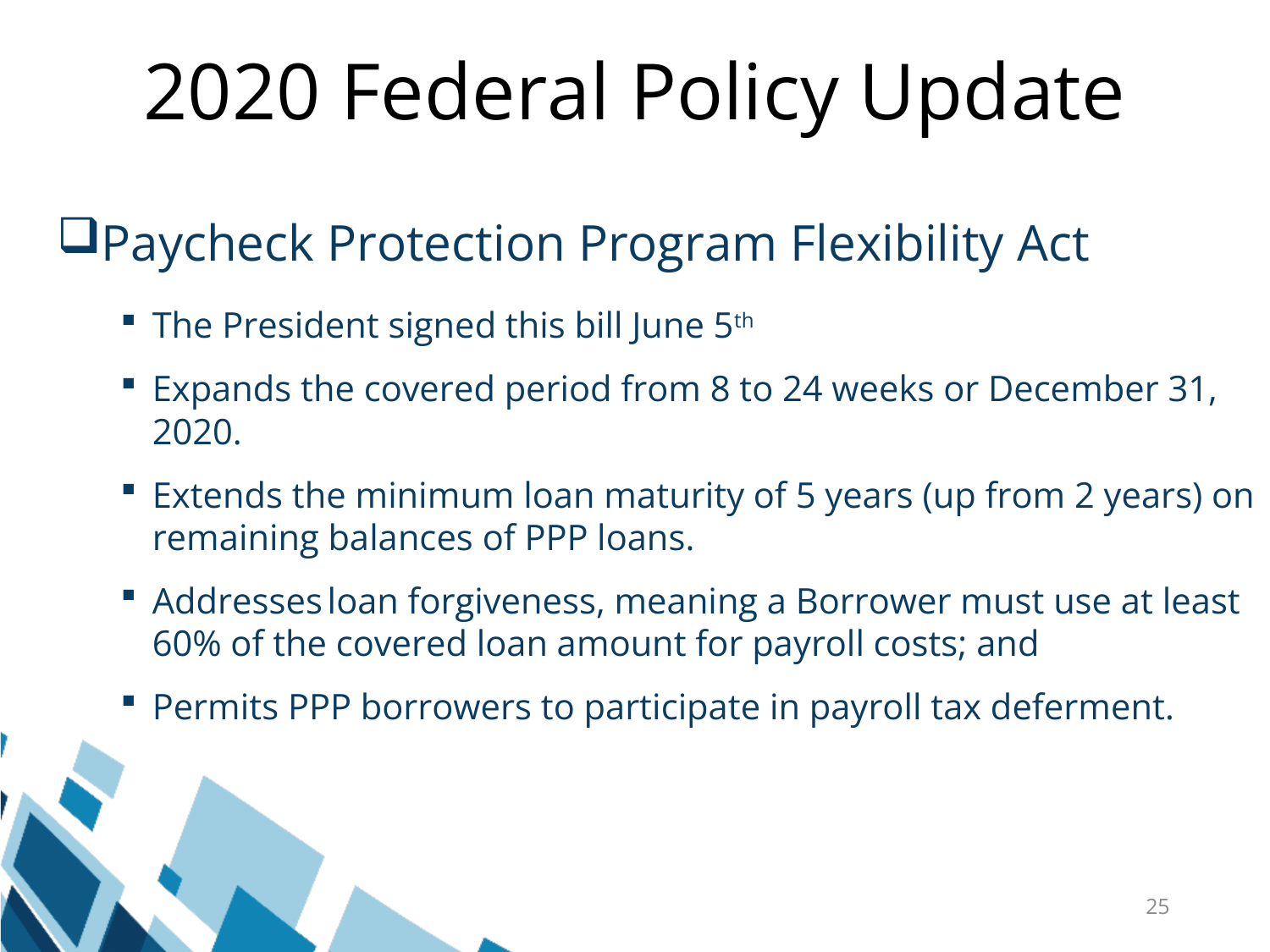

# 2020 Federal Policy Update
Paycheck Protection Program Flexibility Act
The President signed this bill June 5th
Expands the covered period from 8 to 24 weeks or December 31, 2020.
Extends the minimum loan maturity of 5 years (up from 2 years) on remaining balances of PPP loans.
Addresses loan forgiveness, meaning a Borrower must use at least 60% of the covered loan amount for payroll costs; and
Permits PPP borrowers to participate in payroll tax deferment.
25